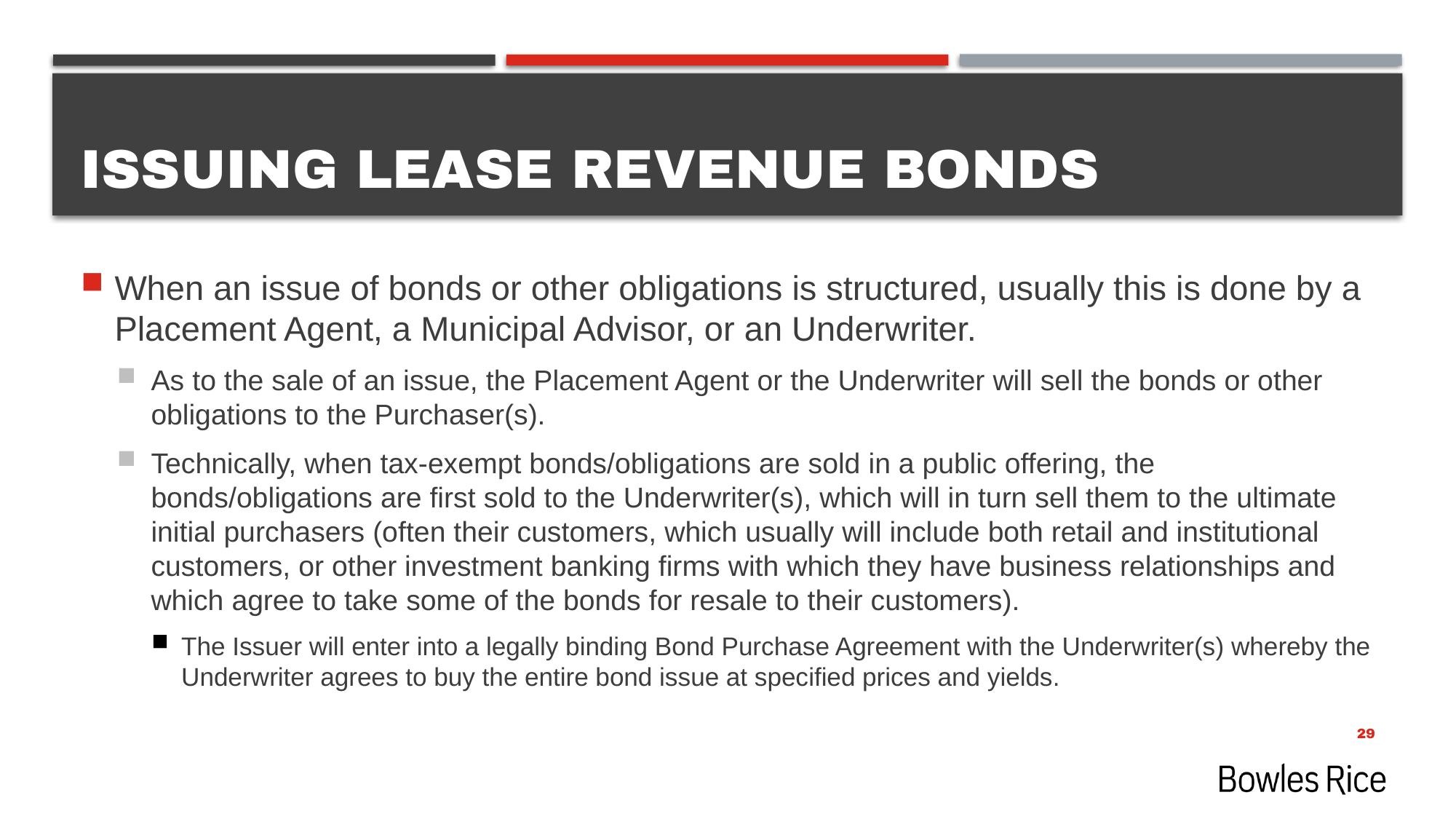

# ISSUING LEASE REVENUE BONDS
When an issue of bonds or other obligations is structured, usually this is done by a Placement Agent, a Municipal Advisor, or an Underwriter.
As to the sale of an issue, the Placement Agent or the Underwriter will sell the bonds or other obligations to the Purchaser(s).
Technically, when tax-exempt bonds/obligations are sold in a public offering, the bonds/obligations are first sold to the Underwriter(s), which will in turn sell them to the ultimate initial purchasers (often their customers, which usually will include both retail and institutional customers, or other investment banking firms with which they have business relationships and which agree to take some of the bonds for resale to their customers).
The Issuer will enter into a legally binding Bond Purchase Agreement with the Underwriter(s) whereby the Underwriter agrees to buy the entire bond issue at specified prices and yields.

29